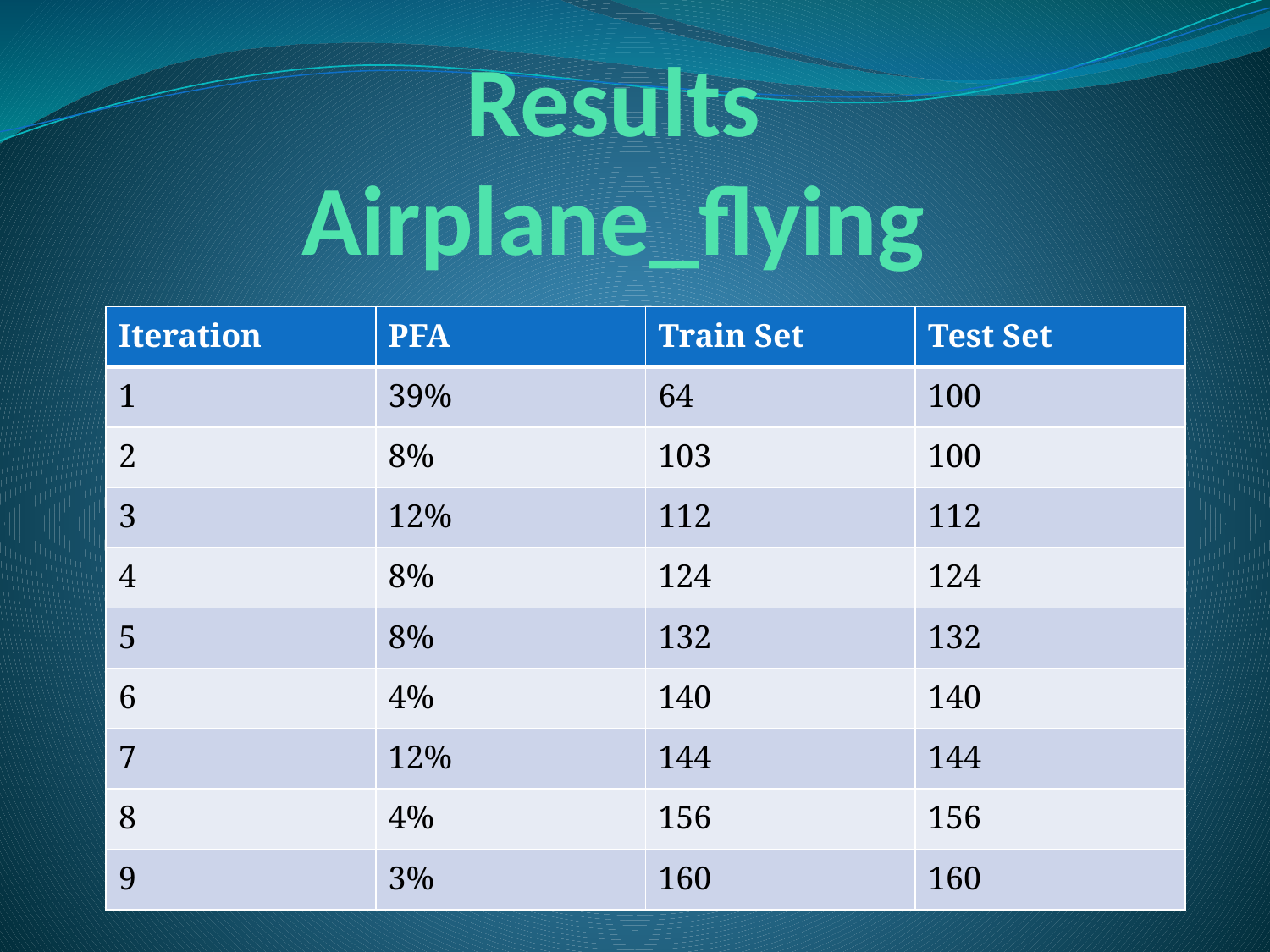

# Results Airplane_flying

| Iteration | PFA | Train Set | Test Set |
| --- | --- | --- | --- |
| 1 | 39% | 64 | 100 |
| 2 | 8% | 103 | 100 |
| 3 | 12% | 112 | 112 |
| 4 | 8% | 124 | 124 |
| 5 | 8% | 132 | 132 |
| 6 | 4% | 140 | 140 |
| 7 | 12% | 144 | 144 |
| 8 | 4% | 156 | 156 |
| 9 | 3% | 160 | 160 |